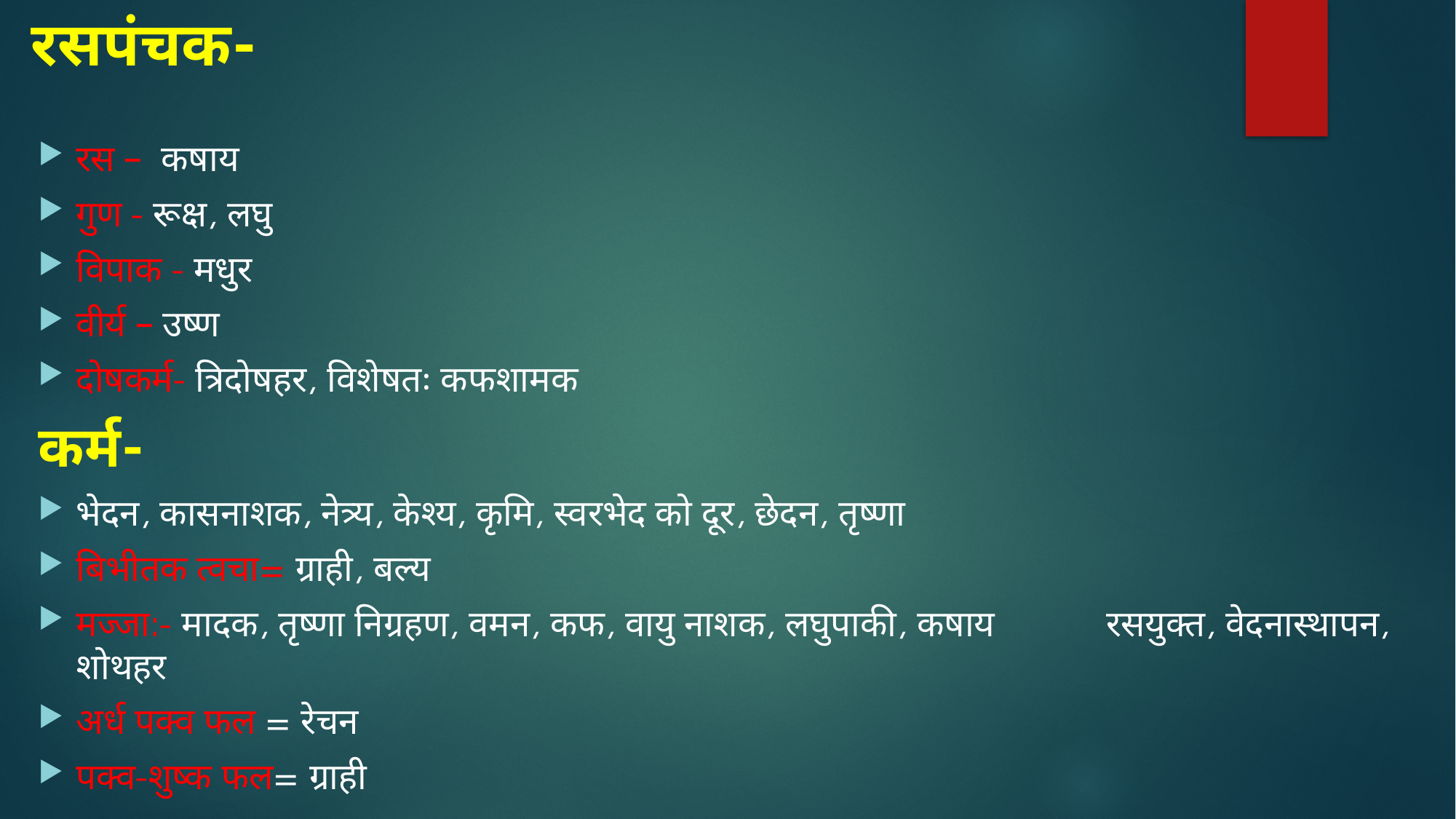

# रसपंचक-
रस –  कषाय
गुण - रूक्ष, लघु
विपाक - मधुर
वीर्य – उष्ण
दोषकर्म- त्रिदोषहर, विशेषतः कफशामक
कर्म-
भेदन, कासनाशक, नेत्र्य, केश्य, कृमि, स्वरभेद को दूर, छेदन, तृष्णा
बिभीतक त्वचा= ग्राही, बल्य
मज्जा:- मादक, तृष्णा निग्रहण, वमन, कफ, वायु नाशक, लघुपाकी, कषाय            रसयुक्त, वेदनास्थापन, शोथहर
अर्ध पक्व फल = रेचन
पक्व-शुष्क फल= ग्राही